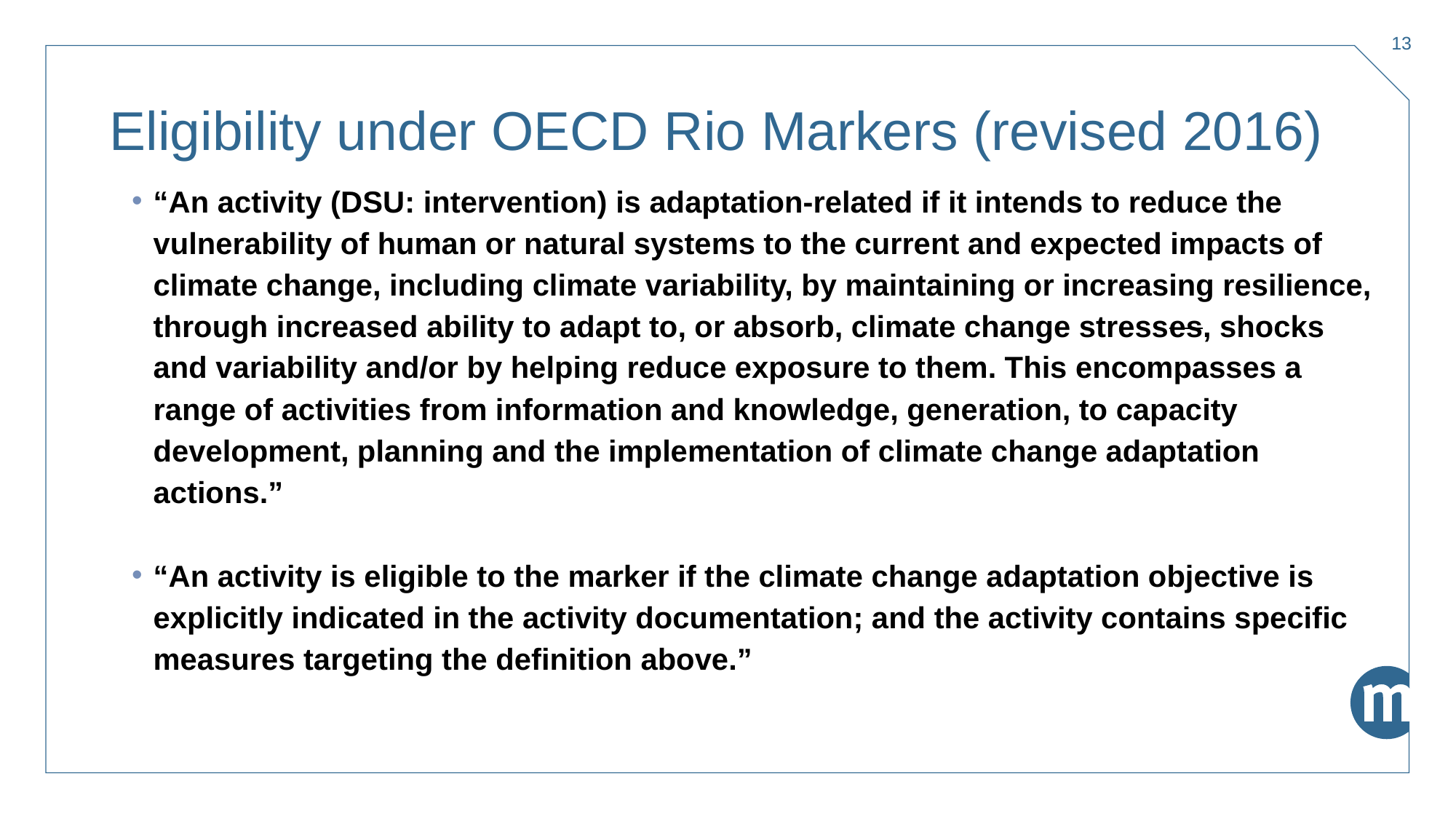

13
# Eligibility under OECD Rio Markers (revised 2016)
“An activity (DSU: intervention) is adaptation-related if it intends to reduce the vulnerability of human or natural systems to the current and expected impacts of climate change, including climate variability, by maintaining or increasing resilience, through increased ability to adapt to, or absorb, climate change stresses, shocks and variability and/or by helping reduce exposure to them. This encompasses a range of activities from information and knowledge, generation, to capacity development, planning and the implementation of climate change adaptation actions.”
“An activity is eligible to the marker if the climate change adaptation objective is explicitly indicated in the activity documentation; and the activity contains specific measures targeting the definition above.”